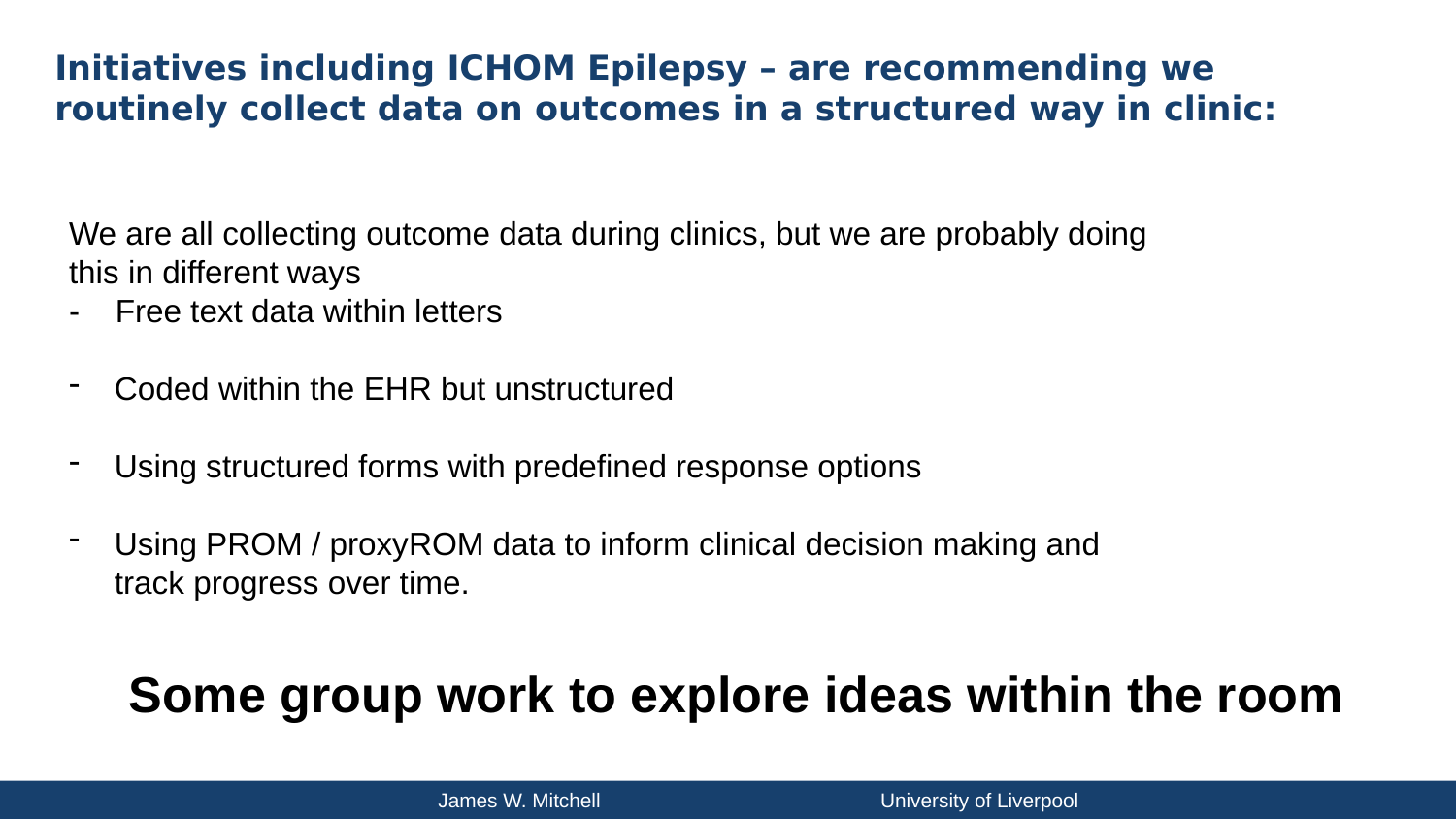

# Initiatives including ICHOM Epilepsy – are recommending we routinely collect data on outcomes in a structured way in clinic:
We are all collecting outcome data during clinics, but we are probably doing this in different ways
-    Free text data within letters

Coded within the EHR but unstructured

Using structured forms with predefined response options

Using PROM / proxyROM data to inform clinical decision making and track progress over time.
Some group work to explore ideas within the room